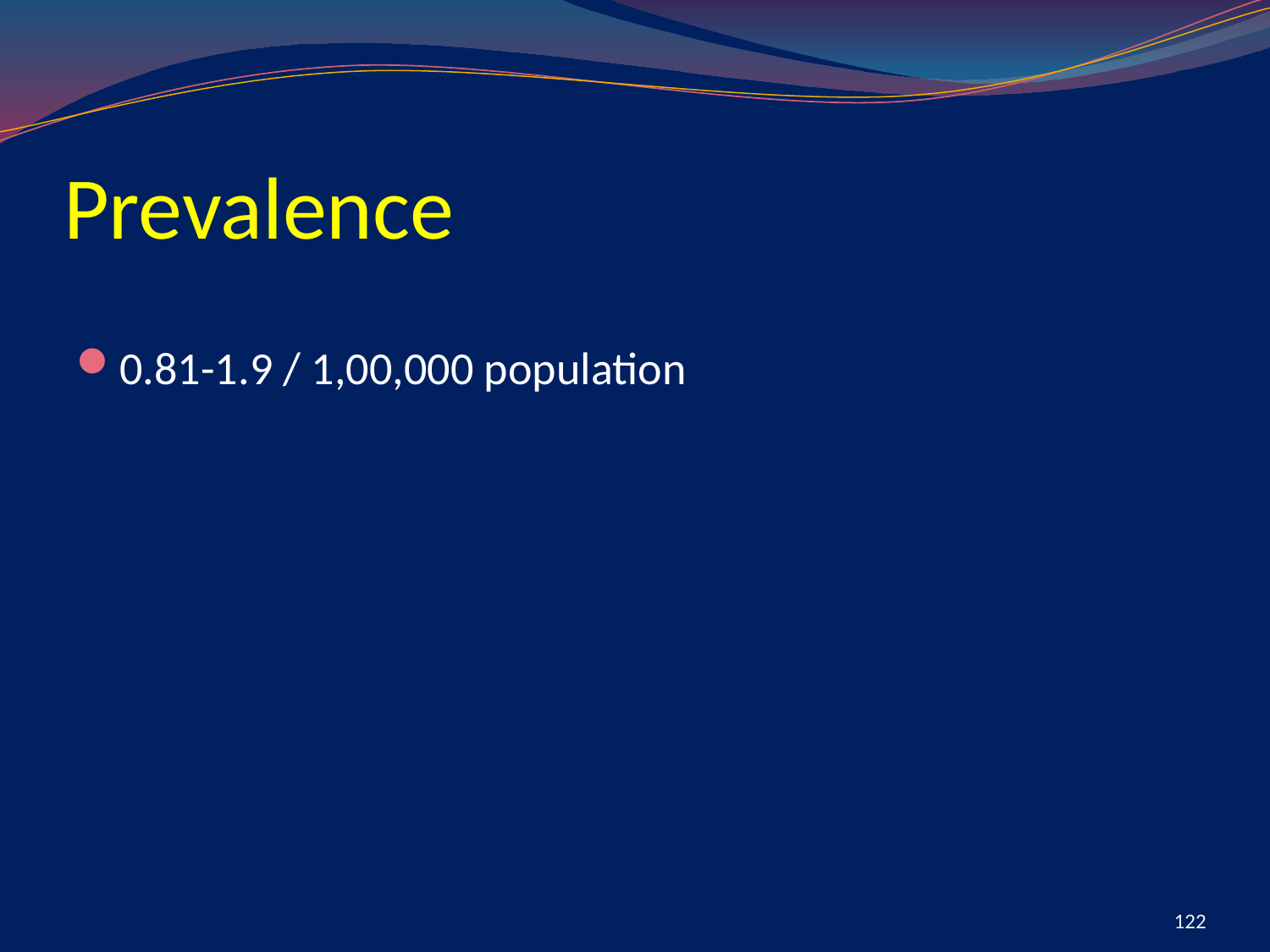

# Prevalence

0.81-1.9 / 1,00,000 population
122